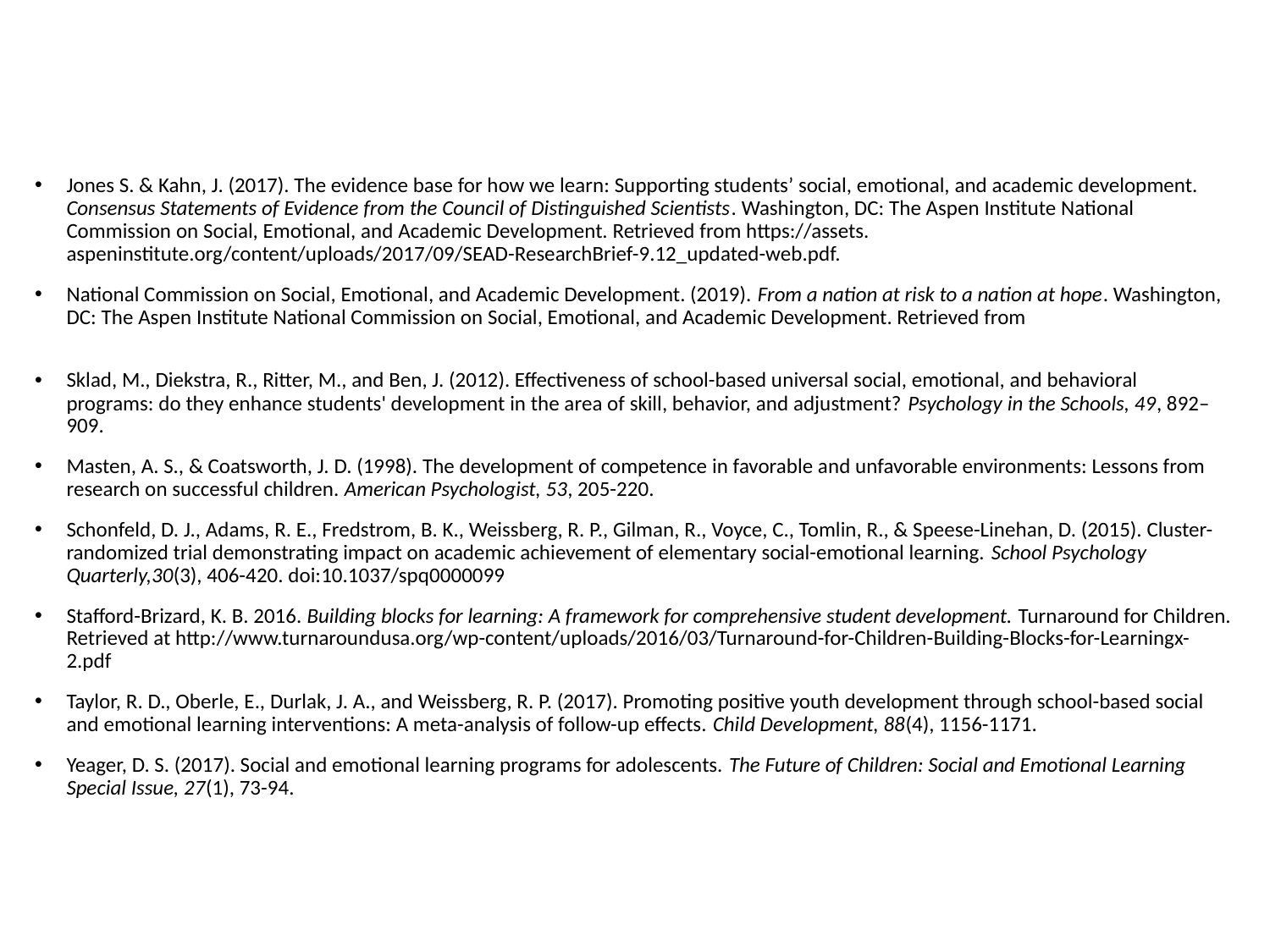

# SEL References (contd.)

Jones S. & Kahn, J. (2017). The evidence base for how we learn: Supporting students’ social, emotional, and academic development. Consensus Statements of Evidence from the Council of Distinguished Scientists. Washington, DC: The Aspen Institute National Commission on Social, Emotional, and Academic Development. Retrieved from https://assets. aspeninstitute.org/content/uploads/2017/09/SEAD-ResearchBrief-9.12_updated-web.pdf.
National Commission on Social, Emotional, and Academic Development. (2019). From a nation at risk to a nation at hope. Washington, DC: The Aspen Institute National Commission on Social, Emotional, and Academic Development. Retrieved from http://nationathope.org/report-from-the-nation-download/
Sklad, M., Diekstra, R., Ritter, M., and Ben, J. (2012). Effectiveness of school-based universal social, emotional, and behavioral programs: do they enhance students' development in the area of skill, behavior, and adjustment? Psychology in the Schools, 49, 892–909.
Masten, A. S., & Coatsworth, J. D. (1998). The development of competence in favorable and unfavorable environments: Lessons from research on successful children. American Psychologist, 53, 205-220.
Schonfeld, D. J., Adams, R. E., Fredstrom, B. K., Weissberg, R. P., Gilman, R., Voyce, C., Tomlin, R., & Speese-Linehan, D. (2015). Cluster-randomized trial demonstrating impact on academic achievement of elementary social-emotional learning. School Psychology Quarterly,30(3), 406-420. doi:10.1037/spq0000099
Stafford-Brizard, K. B. 2016. Building blocks for learning: A framework for comprehensive student development. Turnaround for Children. Retrieved at http://www.turnaroundusa.org/wp-content/uploads/2016/03/Turnaround-for-Children-Building-Blocks-for-Learningx-2.pdf
Taylor, R. D., Oberle, E., Durlak, J. A., and Weissberg, R. P. (2017). Promoting positive youth development through school-based social and emotional learning interventions: A meta-analysis of follow-up effects. Child Development, 88(4), 1156-1171.
Yeager, D. S. (2017). Social and emotional learning programs for adolescents. The Future of Children: Social and Emotional Learning Special Issue, 27(1), 73-94.